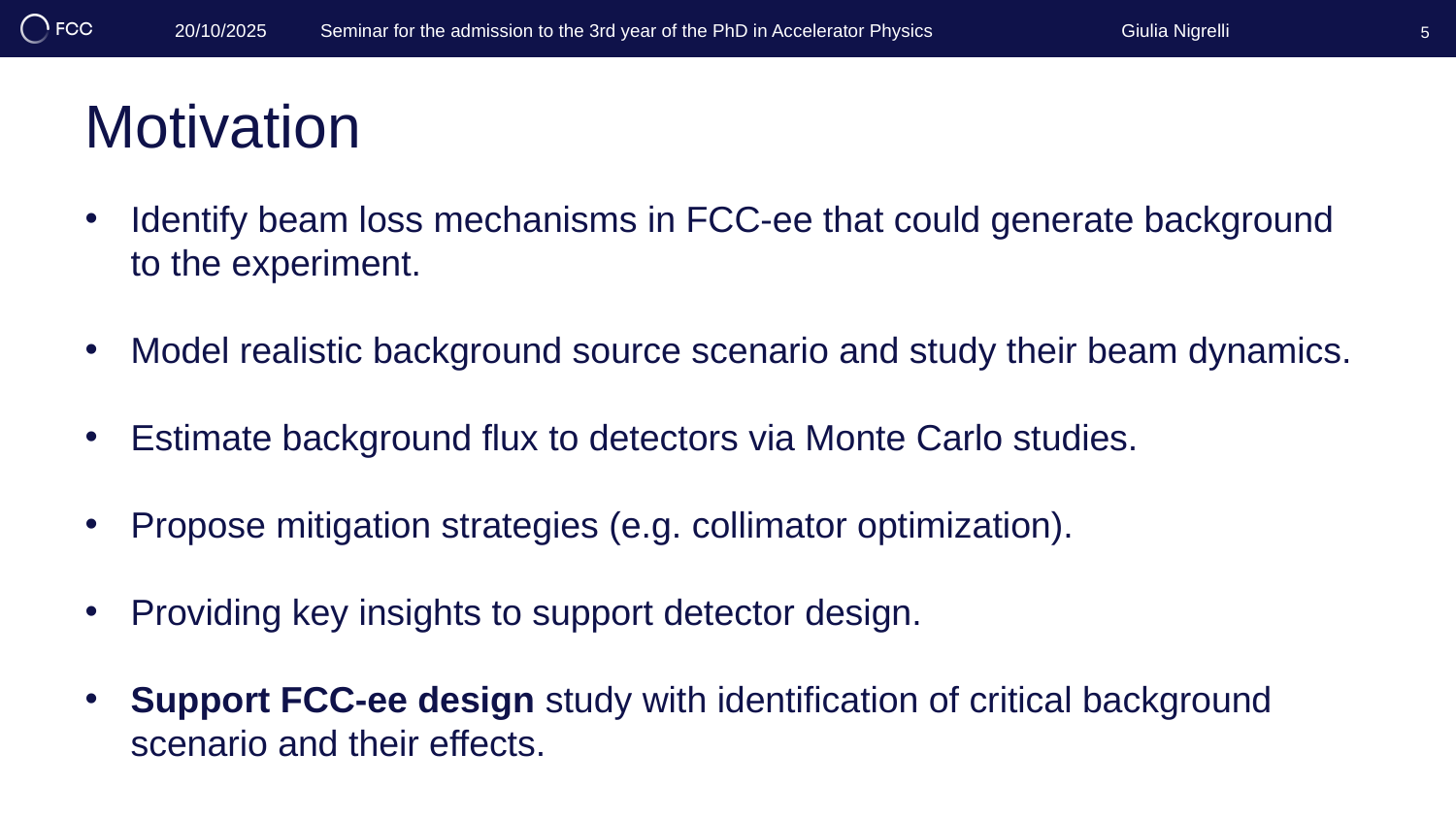

Giulia Nigrelli
20/10/2025  	Seminar for the admission to the 3rd year of the PhD in Accelerator Physics

5
# Motivation
Identify beam loss mechanisms in FCC-ee that could generate background to the experiment.

Model realistic background source scenario and study their beam dynamics.

Estimate background flux to detectors via Monte Carlo studies.

Propose mitigation strategies (e.g. collimator optimization).

Providing key insights to support detector design.

Support FCC-ee design study with identification of critical background scenario and their effects.